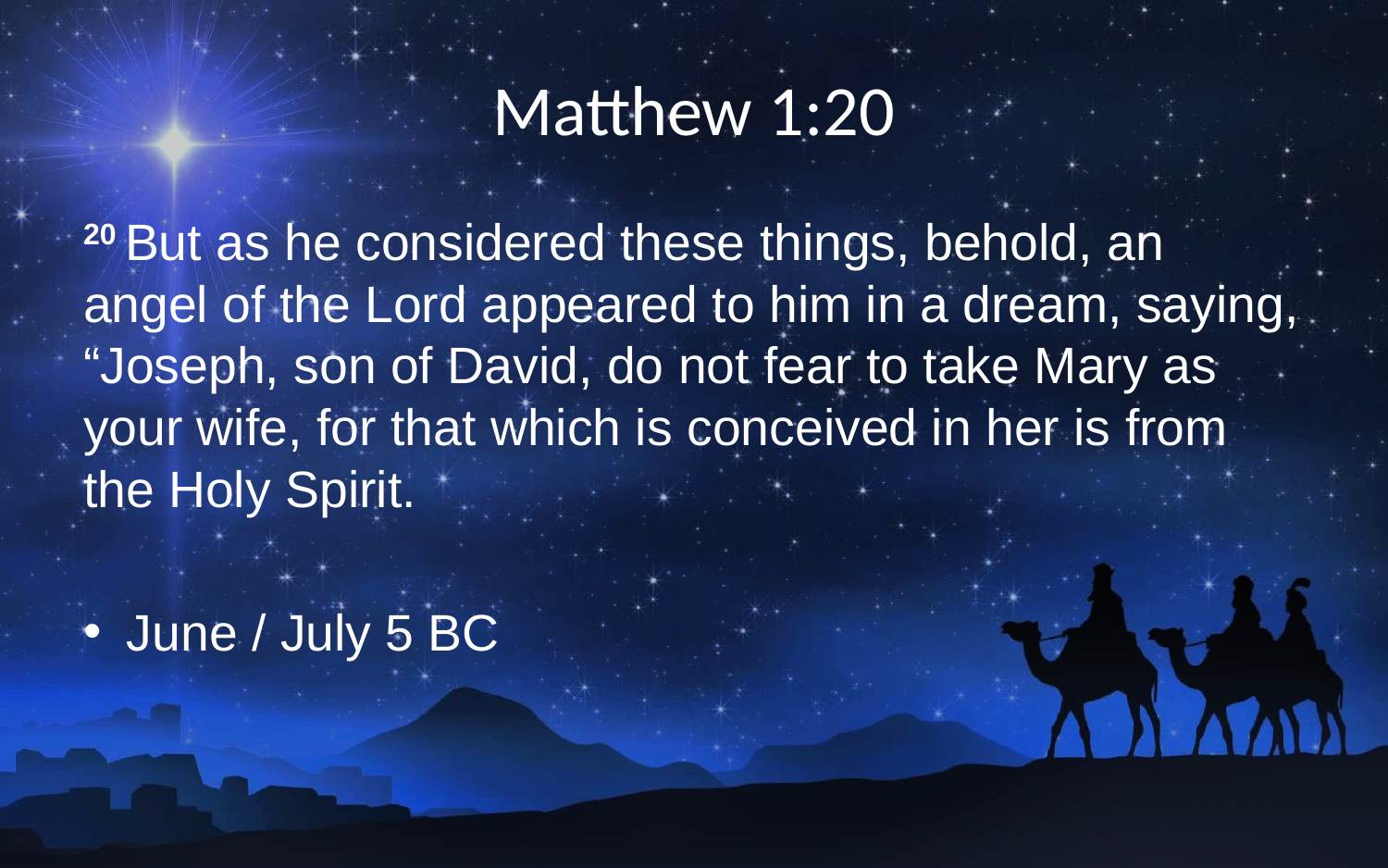

# Matthew 1:20
20 But as he considered these things, behold, an angel of the Lord appeared to him in a dream, saying, “Joseph, son of David, do not fear to take Mary as your wife, for that which is conceived in her is from the Holy Spirit.

June / July 5 BC